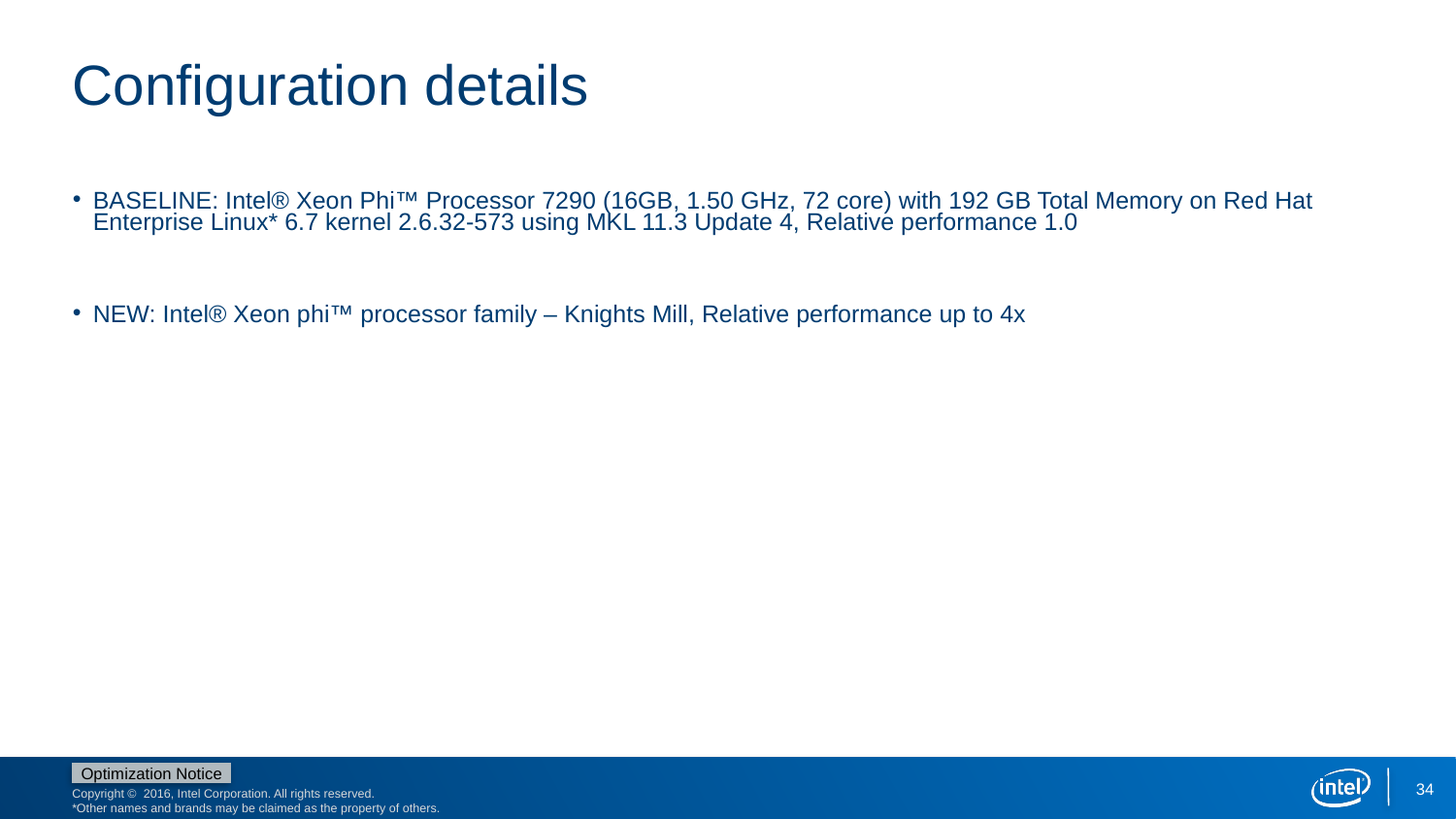

# Configuration details
BASELINE: Intel® Xeon Phi™ Processor 7290 (16GB, 1.50 GHz, 72 core) with 192 GB Total Memory on Red Hat Enterprise Linux* 6.7 kernel 2.6.32-573 using MKL 11.3 Update 4, Relative performance 1.0

NEW: Intel® Xeon phi™ processor family – Knights Mill, Relative performance up to 4x

34